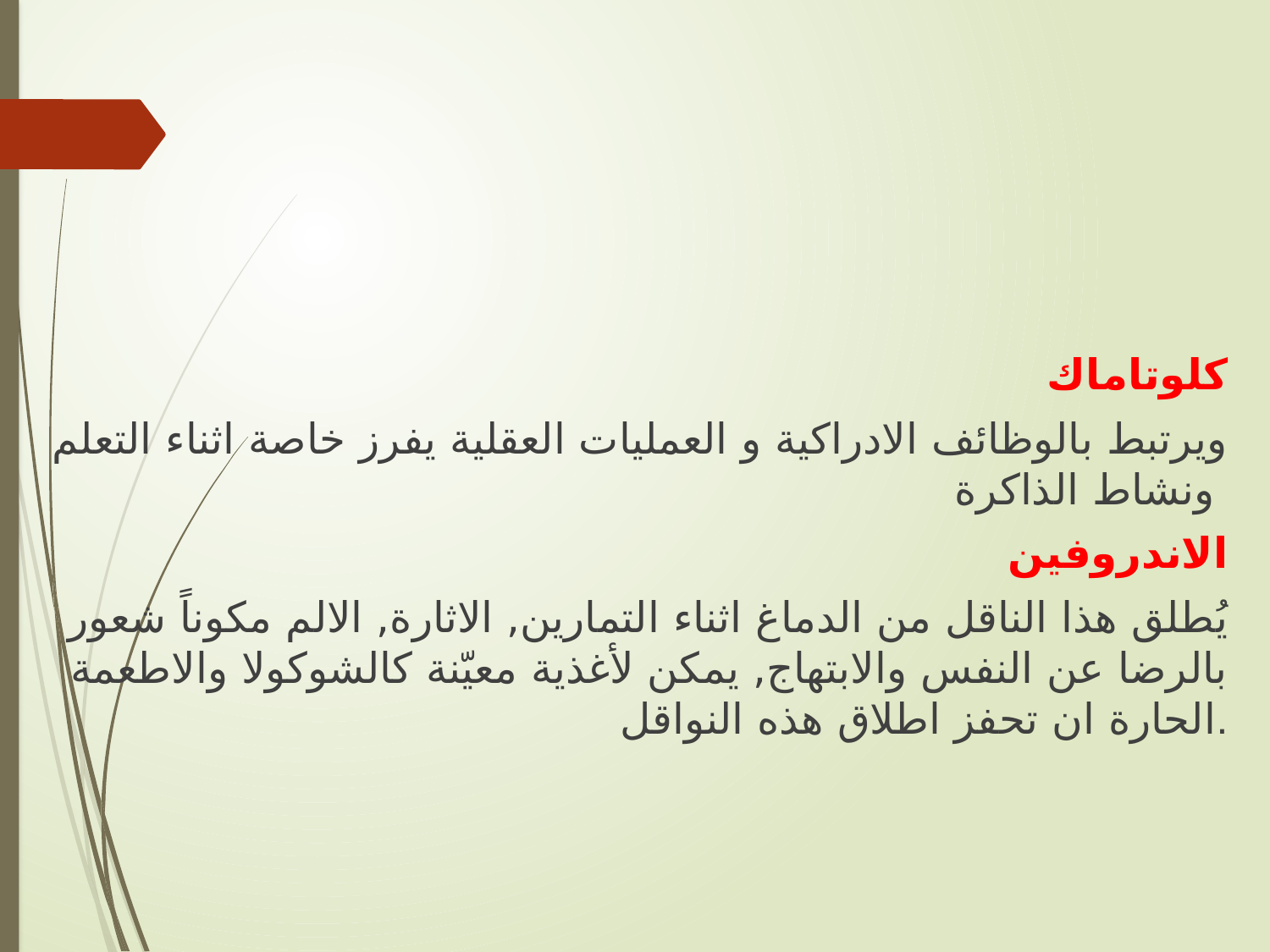

#
كلوتاماك
ويرتبط بالوظائف الادراكية و العمليات العقلية يفرز خاصة اثناء التعلم ونشاط الذاكرة
الاندروفين
يُطلق هذا الناقل من الدماغ اثناء التمارين, الاثارة, الالم مكوناً شعور بالرضا عن النفس والابتهاج, يمكن لأغذية معيّنة كالشوكولا والاطعمة الحارة ان تحفز اطلاق هذه النواقل.